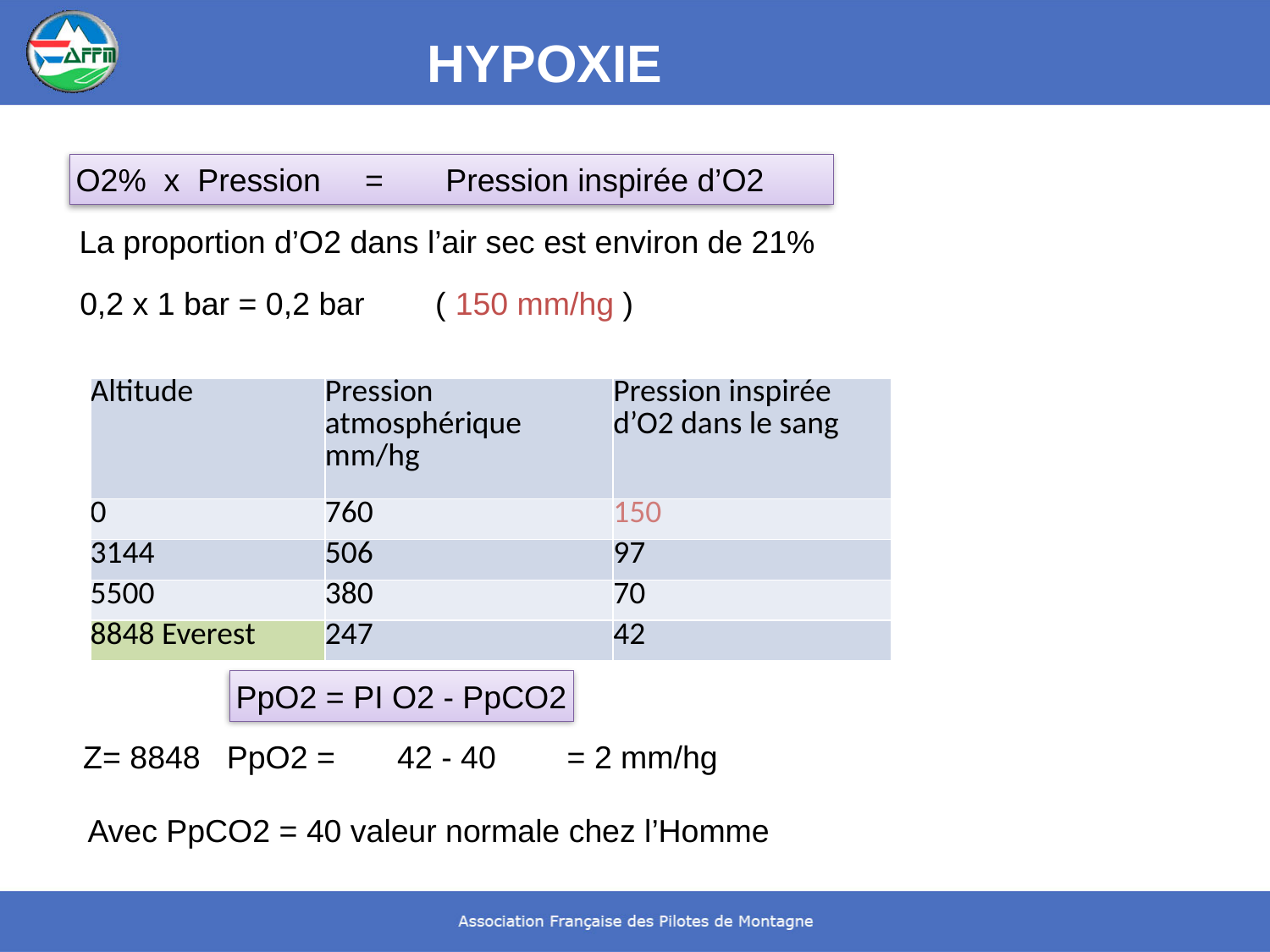

HYPOXIE
O2%  x  Pression     =       Pression inspirée d’O2
La proportion d’O2 dans l’air sec est environ de 21%
0,2 x 1 bar = 0,2 bar        ( 150 mm/hg )
| Altitude | Pression atmosphérique mm/hg | Pression inspirée d’O2 dans le sang |
| --- | --- | --- |
| 0 | 760 | 150 |
| 3144 | 506 | 97 |
| 5500 | 380 | 70 |
| 8848 Everest | 247 | 42 |
PpO2 = PI O2 - PpCO2
Z= 8848   PpO2 =       42 - 40        = 2 mm/hg
Avec PpCO2 = 40 valeur normale chez l’Homme